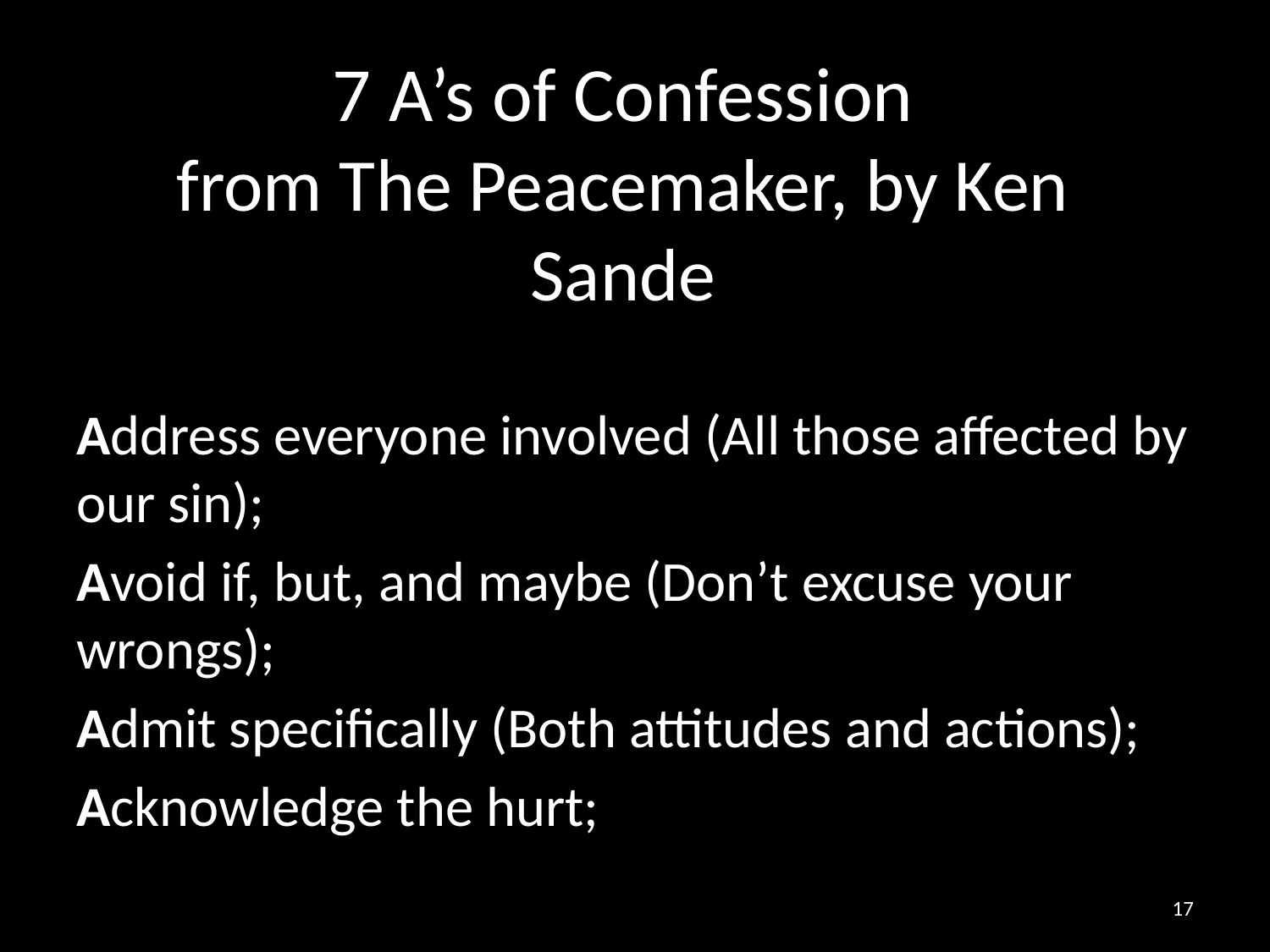

# 7 A’s of Confession from The Peacemaker, by Ken Sande
Address everyone involved (All those affected by our sin);
Avoid if, but, and maybe (Don’t excuse your wrongs);
Admit specifically (Both attitudes and actions);
Acknowledge the hurt;
17